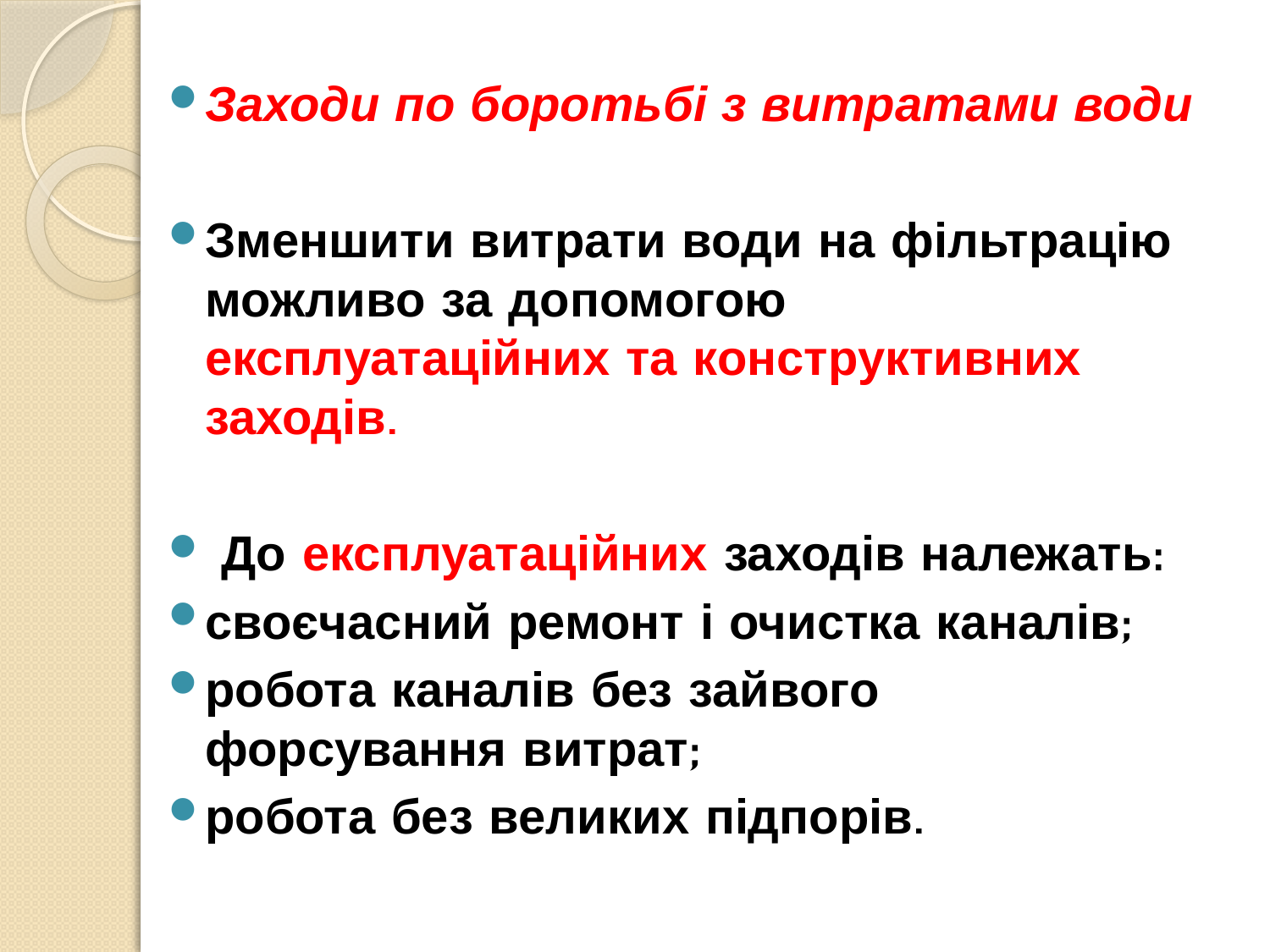

Заходи по боротьбі з витратами води

Зменшити витрати води на фільтрацію можливо за допомогою експлуатаційних та конструктивних заходів.

 До експлуатаційних заходів належать:
своєчасний ремонт і очистка каналів;
робота каналів без зайвого форсування витрат;
робота без великих підпорів.